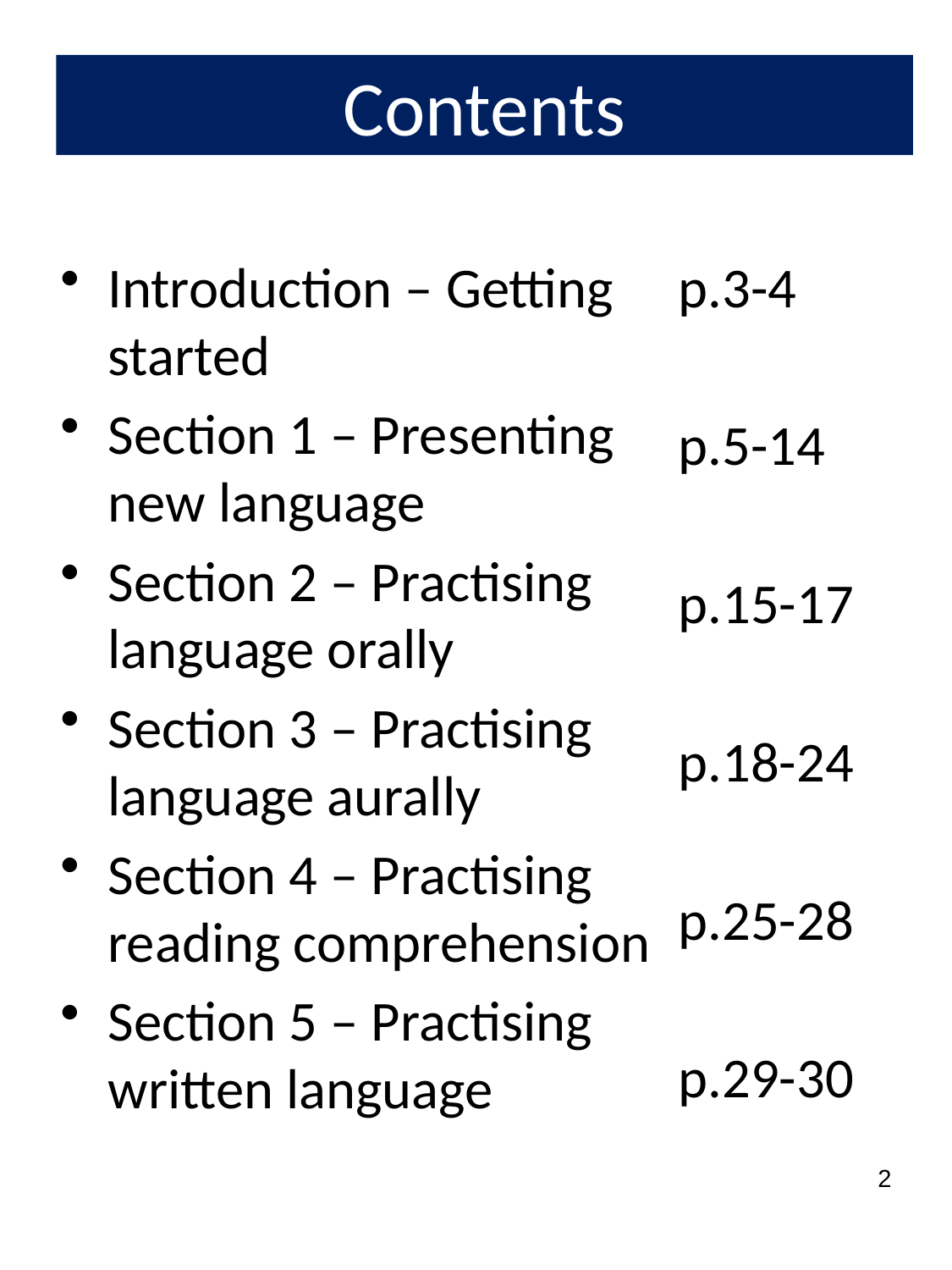

# Contents
p.3-4

p.5-14

p.15-17

p.18-24

p.25-28

p.29-30
Introduction – Getting started
Section 1 – Presenting new language
Section 2 – Practising language orally
Section 3 – Practising language aurally
Section 4 – Practising reading comprehension
Section 5 – Practising written language
2